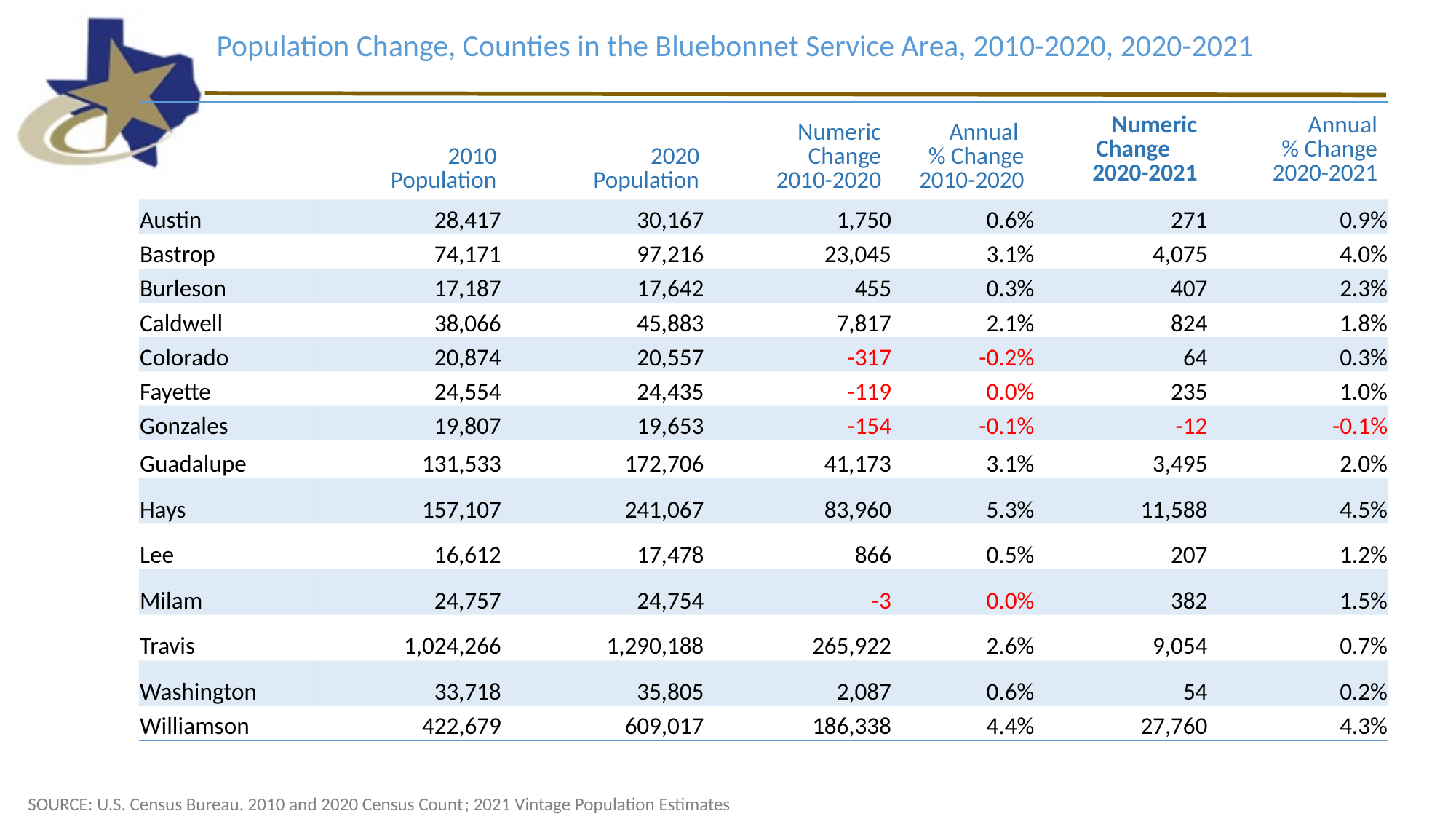

Population Change, Counties in the Bluebonnet Service Area, 2010-2020, 2020-2021
|  | 2010 Population | 2020 Population | Numeric Change 2010-2020 | Annual % Change 2010-2020 | Numeric Change 2020-2021 | Annual % Change 2020-2021 |
| --- | --- | --- | --- | --- | --- | --- |
| Austin | 28,417 | 30,167 | 1,750 | 0.6% | 271 | 0.9% |
| Bastrop | 74,171 | 97,216 | 23,045 | 3.1% | 4,075 | 4.0% |
| Burleson | 17,187 | 17,642 | 455 | 0.3% | 407 | 2.3% |
| Caldwell | 38,066 | 45,883 | 7,817 | 2.1% | 824 | 1.8% |
| Colorado | 20,874 | 20,557 | -317 | -0.2% | 64 | 0.3% |
| Fayette | 24,554 | 24,435 | -119 | 0.0% | 235 | 1.0% |
| Gonzales | 19,807 | 19,653 | -154 | -0.1% | -12 | -0.1% |
| Guadalupe | 131,533 | 172,706 | 41,173 | 3.1% | 3,495 | 2.0% |
| Hays | 157,107 | 241,067 | 83,960 | 5.3% | 11,588 | 4.5% |
| Lee | 16,612 | 17,478 | 866 | 0.5% | 207 | 1.2% |
| Milam | 24,757 | 24,754 | -3 | 0.0% | 382 | 1.5% |
| Travis | 1,024,266 | 1,290,188 | 265,922 | 2.6% | 9,054 | 0.7% |
| Washington | 33,718 | 35,805 | 2,087 | 0.6% | 54 | 0.2% |
| Williamson | 422,679 | 609,017 | 186,338 | 4.4% | 27,760 | 4.3% |
SOURCE: U.S. Census Bureau. 2010 and 2020 Census Count	; 2021 Vintage Population Estimates